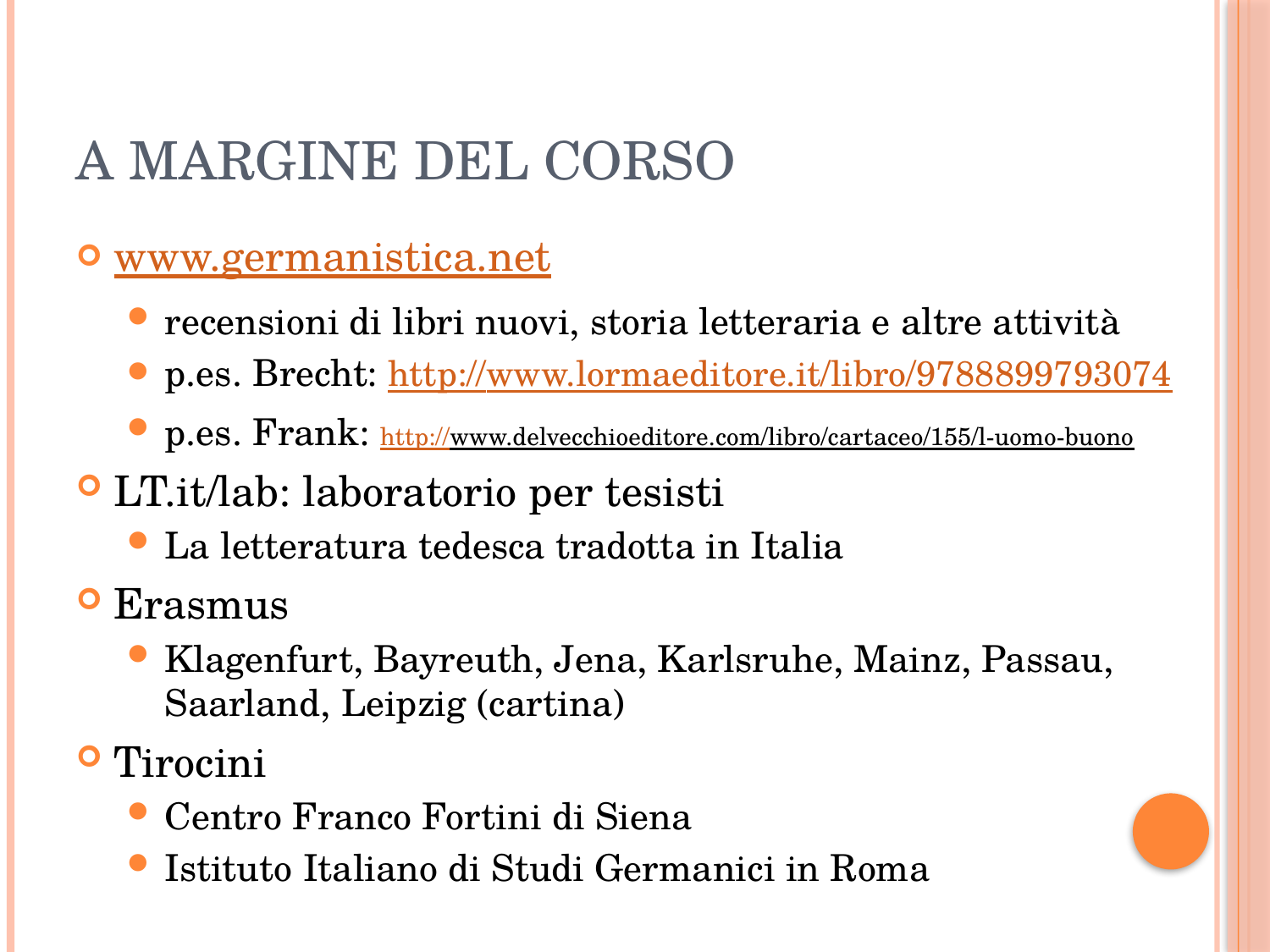

# A margine del corso
www.germanistica.net
recensioni di libri nuovi, storia letteraria e altre attività
p.es. Brecht: http://www.lormaeditore.it/libro/9788899793074
p.es. Frank: http://www.delvecchioeditore.com/libro/cartaceo/155/l-uomo-buono
LT.it/lab: laboratorio per tesisti
La letteratura tedesca tradotta in Italia
Erasmus
Klagenfurt, Bayreuth, Jena, Karlsruhe, Mainz, Passau, Saarland, Leipzig (cartina)
Tirocini
Centro Franco Fortini di Siena
Istituto Italiano di Studi Germanici in Roma